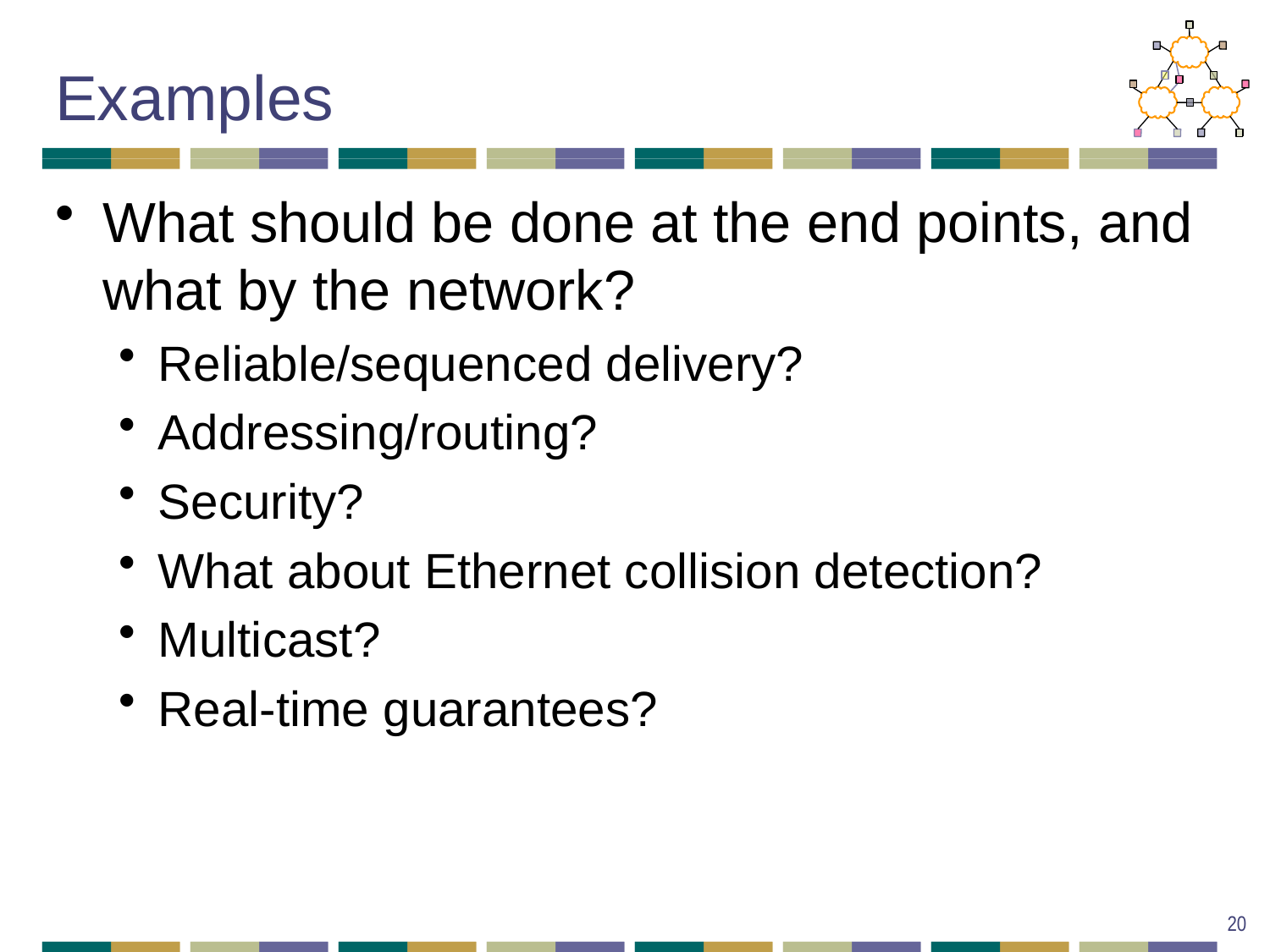

# Examples
What should be done at the end points, and what by the network?
Reliable/sequenced delivery?
Addressing/routing?
Security?
What about Ethernet collision detection?
Multicast?
Real-time guarantees?
20